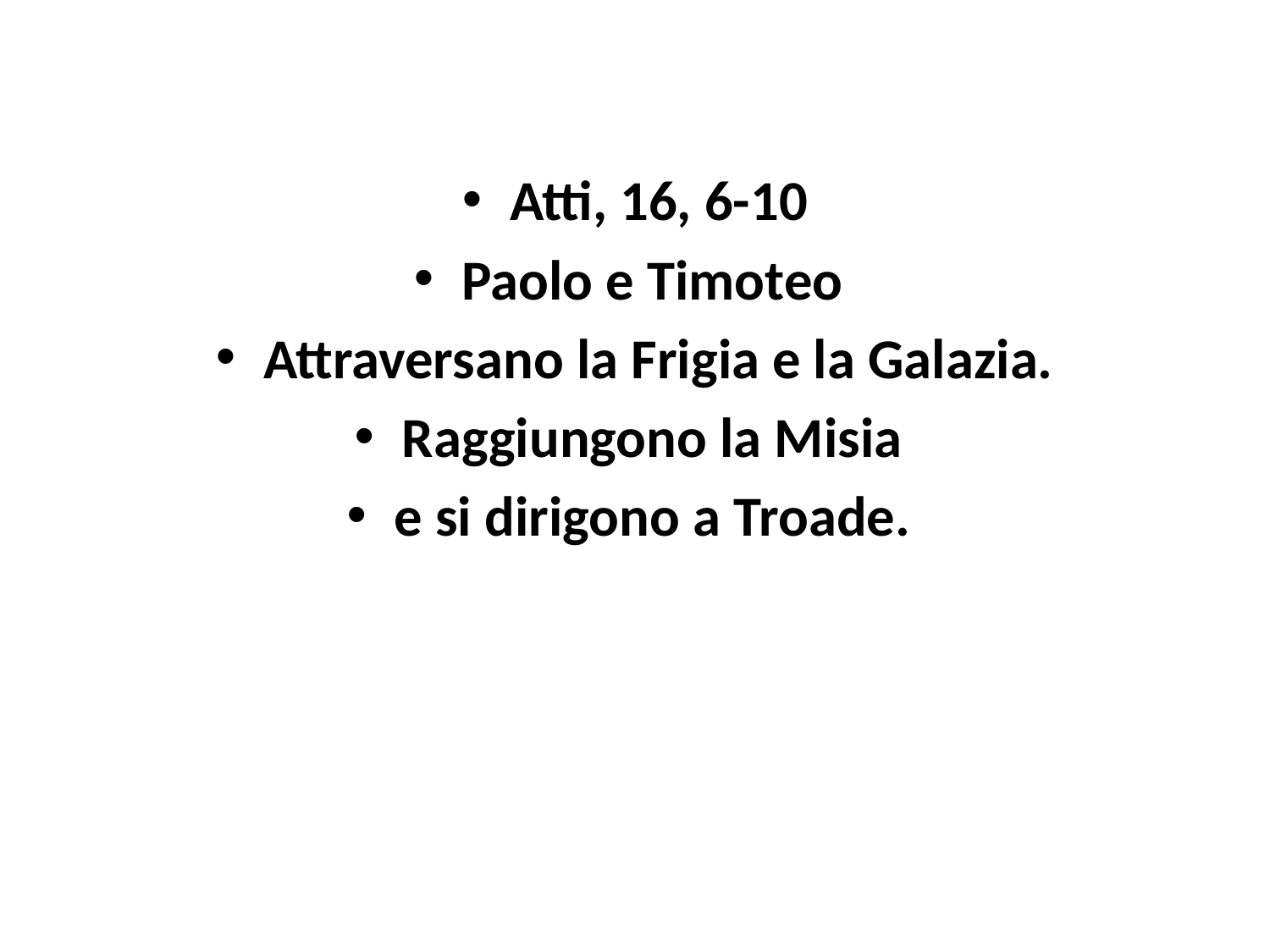

Atti, 16, 6-10
Paolo e Timoteo
Attraversano la Frigia e la Galazia.
Raggiungono la Misia
e si dirigono a Troade.
#